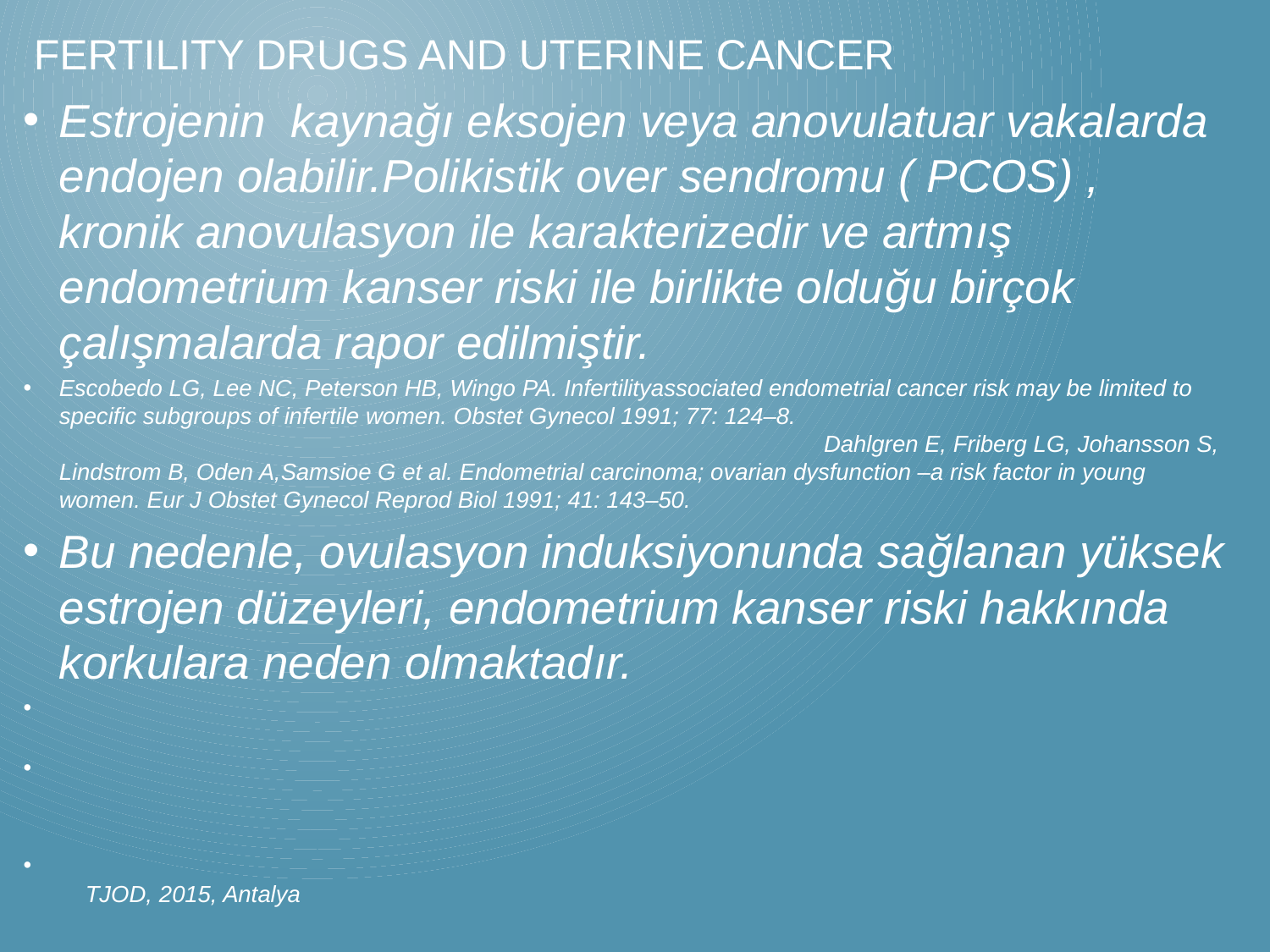

# FerTIlIty Drugs And UterIne CANCER
Estrojenin  kaynağı eksojen veya anovulatuar vakalarda endojen olabilir.Polikistik over sendromu ( PCOS) , kronik anovulasyon ile karakterizedir ve artmış endometrium kanser riski ile birlikte olduğu birçok çalışmalarda rapor edilmiştir.
Escobedo LG, Lee NC, Peterson HB, Wingo PA. Infertilityassociated endometrial cancer risk may be limited to specific subgroups of infertile women. Obstet Gynecol 1991; 77: 124–8.                                                                                                                                                                                       Dahlgren E, Friberg LG, Johansson S, Lindstrom B, Oden A,Samsioe G et al. Endometrial carcinoma; ovarian dysfunction –a risk factor in young women. Eur J Obstet Gynecol Reprod Biol 1991; 41: 143–50.
Bu nedenle, ovulasyon induksiyonunda sağlanan yüksek estrojen düzeyleri, endometrium kanser riski hakkında korkulara neden olmaktadır.

                                                                                                                                                                                      TJOD, 2015, Antalya